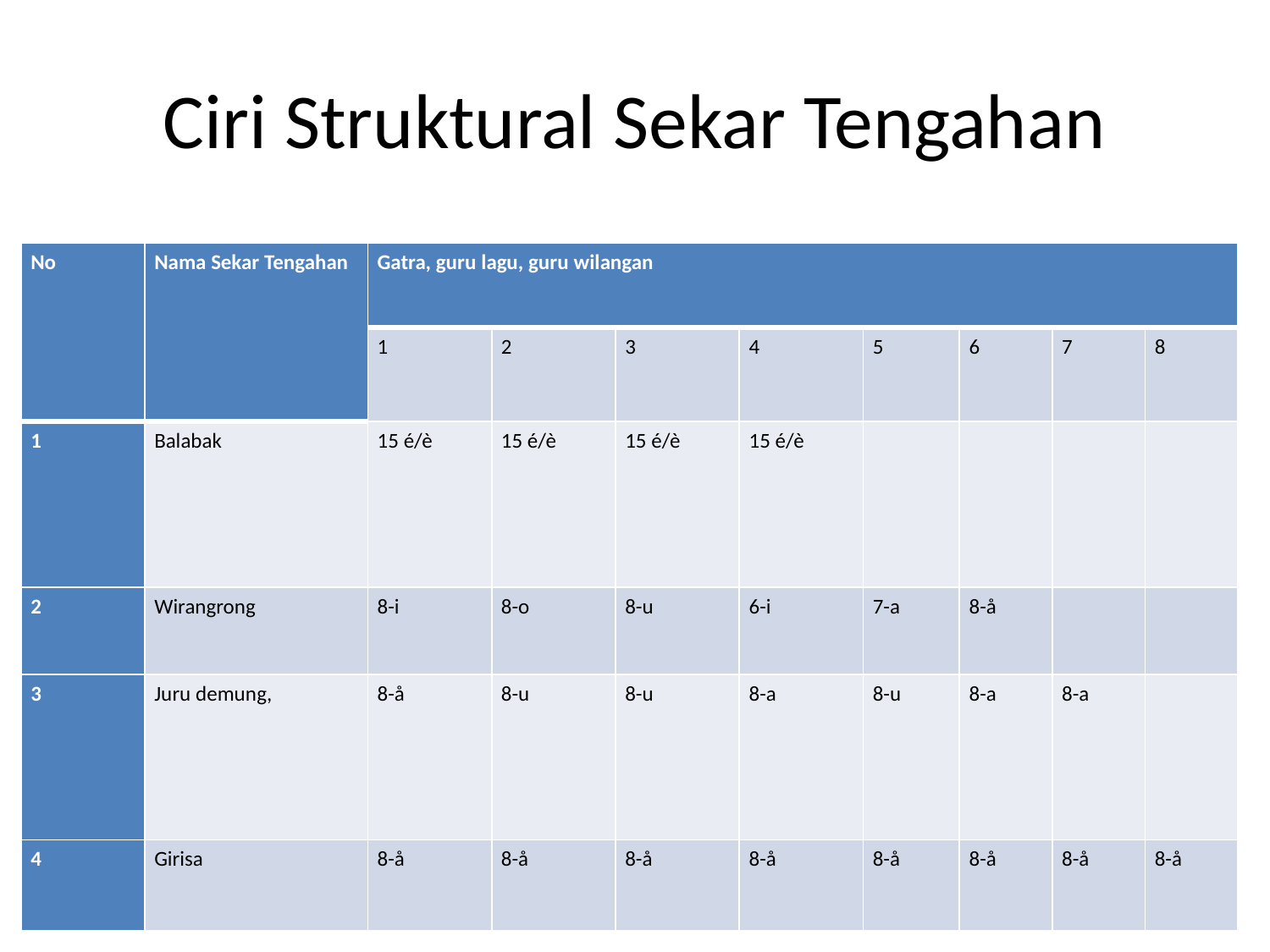

# Ciri Struktural Sekar Tengahan
| No | Nama Sekar Tengahan | Gatra, guru lagu, guru wilangan |  |  |  |  |  |  |  |
| --- | --- | --- | --- | --- | --- | --- | --- | --- | --- |
|  |  | 1 | 2 | 3 | 4 | 5 | 6 | 7 | 8 |
| 1 | Balabak | 15 é/è | 15 é/è | 15 é/è | 15 é/è |  |  |  |  |
| 2 | Wirangrong | 8-i | 8-o | 8-u | 6-i | 7-a | 8-å |  |  |
| 3 | Juru demung, | 8-å | 8-u | 8-u | 8-a | 8-u | 8-a | 8-a |  |
| 4 | Girisa | 8-å | 8-å | 8-å | 8-å | 8-å | 8-å | 8-å | 8-å |